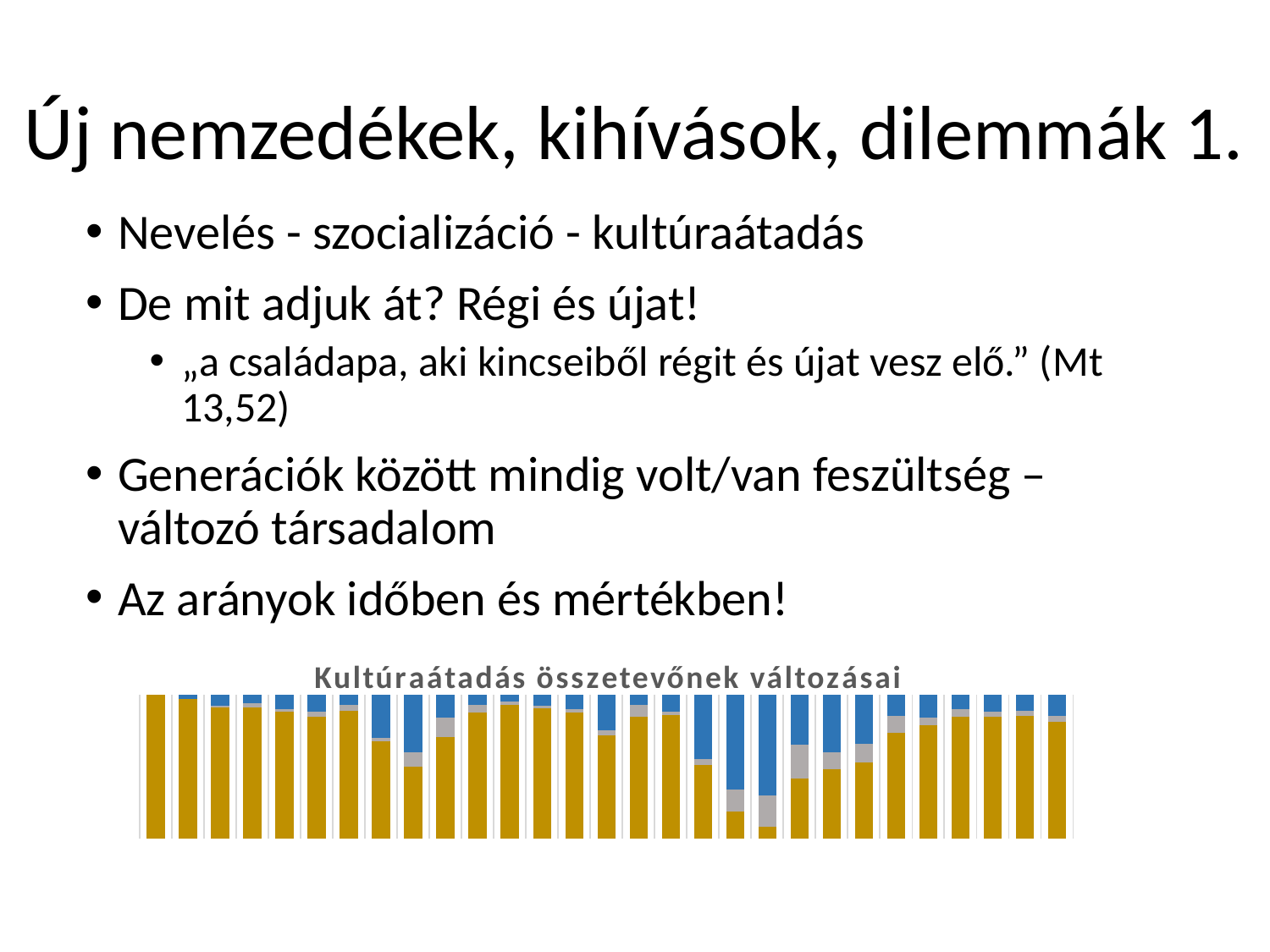

# Új nemzedékek, kihívások, dilemmák 1.
Nevelés - szocializáció - kultúraátadás
De mit adjuk át? Régi és újat!
„a családapa, aki kincseiből régit és újat vesz elő.” (Mt 13,52)
Generációk között mindig volt/van feszültség – változó társadalom
Az arányok időben és mértékben!

### Chart: Kultúraátadás összetevőnek változásai

| Category | hagyományos | beépült | új |
|---|---|---|---|